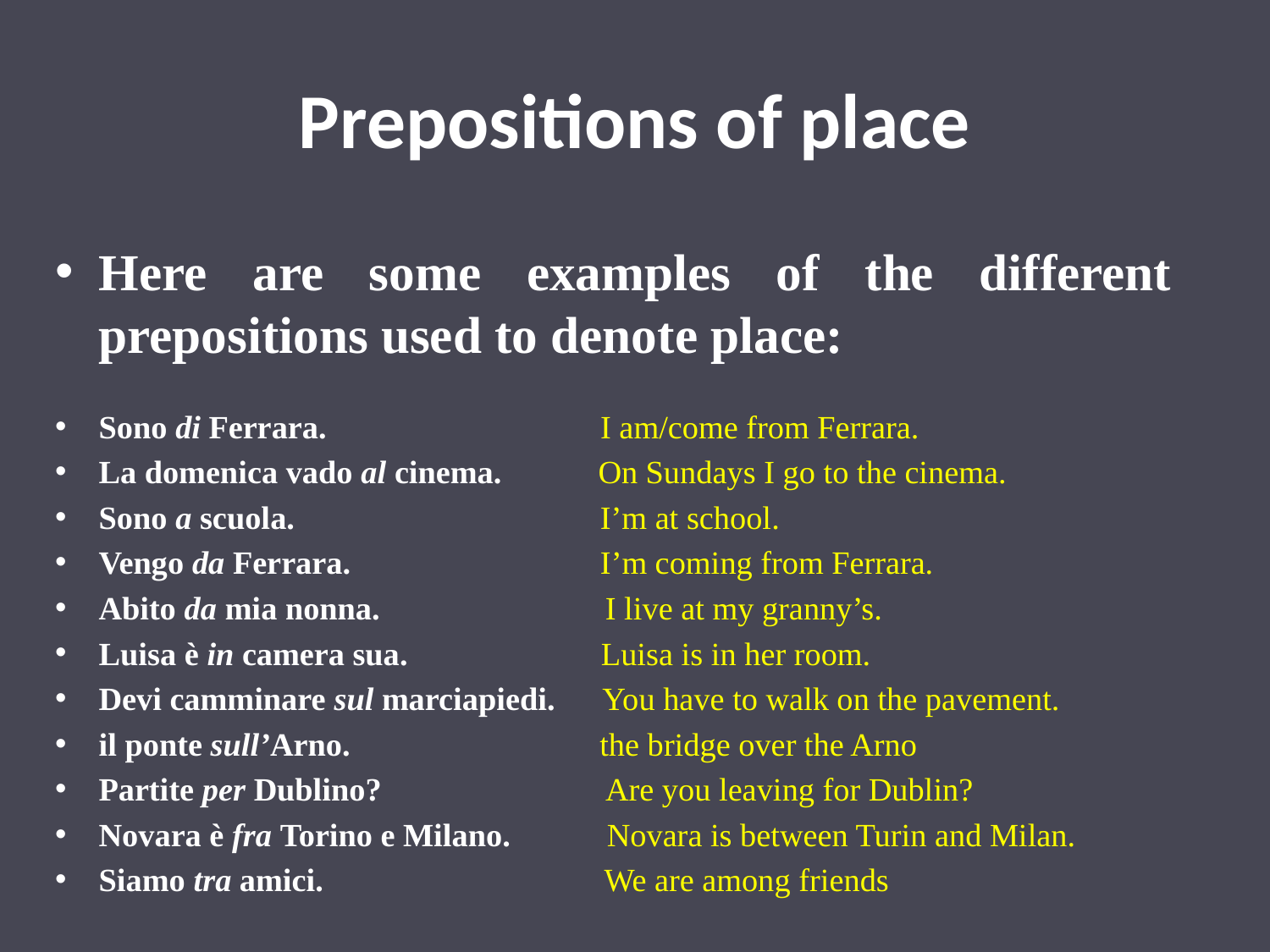

# Prepositions of place
Here are some examples of the different prepositions used to denote place:

Sono di Ferrara.                                  I am/come from Ferrara.
La domenica vado al cinema.            On Sundays I go to the cinema.
Sono a scuola.                                      I’m at school.
Vengo da Ferrara.                               I’m coming from Ferrara.
Abito da mia nonna.                            I live at my granny’s.
Luisa è in camera sua.                        Luisa is in her room.
Devi camminare sul marciapiedi.      You have to walk on the pavement.
il ponte sull’Arno.                               the bridge over the Arno
Partite per Dublino?                            Are you leaving for Dublin?
Novara è fra Torino e Milano.            Novara is between Turin and Milan.
Siamo tra amici.                                   We are among friends